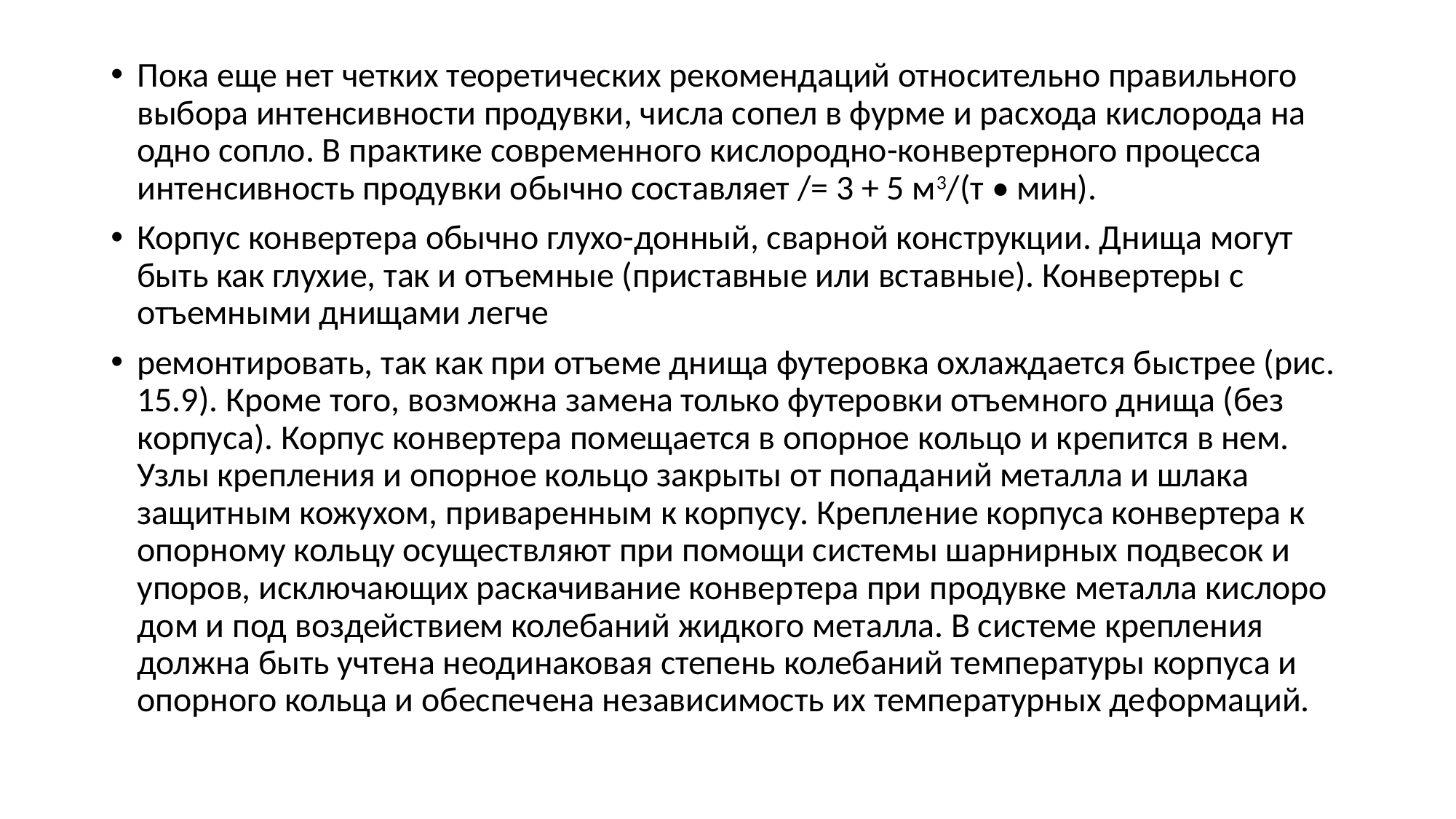

Пока еще нет четких теоретичес­ких рекомендаций относительно правильного выбора интенсивности продувки, числа сопел в фурме и рас­хода кислорода на одно сопло. В практике современного кислородно-конвертерного процесса интенсивность продувки обычно составляет /= 3 + 5 м3/(т • мин).
Корпус конвертера обычно глухо-донный, сварной конструкции. Дни­ща могут быть как глухие, так и отъем­ные (приставные или вставные). Кон­вертеры с отъемными днищами легче
ремонтировать, так как при отъеме днища футеровка охлаждается быстрее (рис. 15.9). Кроме того, возможна за­мена только футеровки отъемного днища (без корпуса). Корпус конвертера помещается в опорное кольцо и крепится в нем. Узлы крепления и опорное кольцо закрыты от попада­ний металла и шлака защитным кожу­хом, приваренным к корпусу. Крепле­ние корпуса конвертера к опорному кольцу осуществляют при помощи си­стемы шарнирных подвесок и упоров, исключающих раскачивание конвер­тера при продувке металла кислоро­дом и под воздействием колебаний жидкого металла. В системе крепле­ния должна быть учтена неодинаковая степень колебаний температуры кор­пуса и опорного кольца и обеспечена независимость их температурных де­формаций.